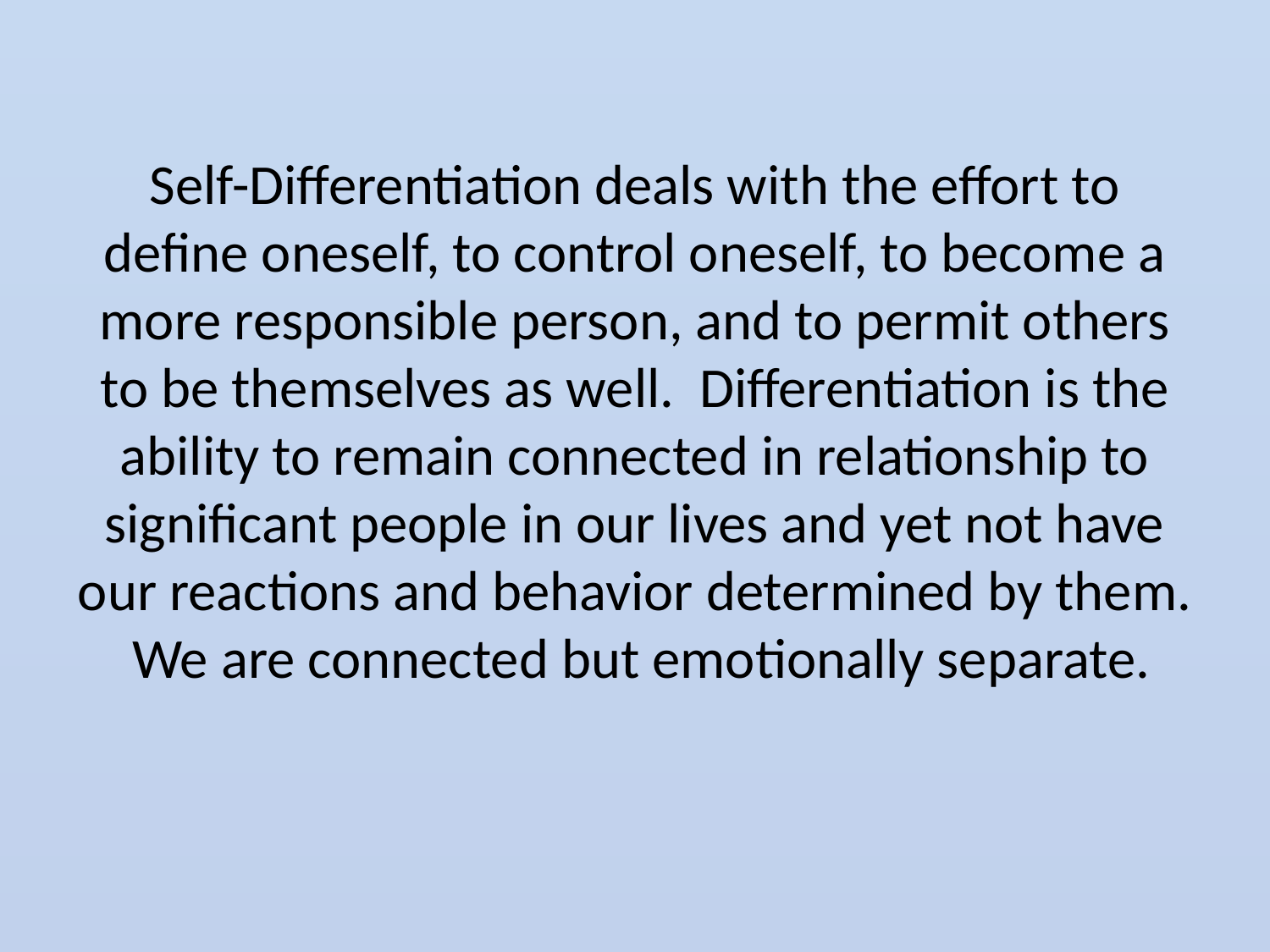

# Self-Differentiation deals with the effort to define oneself, to control oneself, to become a more responsible person, and to permit others to be themselves as well.  Differentiation is the ability to remain connected in relationship to significant people in our lives and yet not have our reactions and behavior determined by them.  We are connected but emotionally separate.